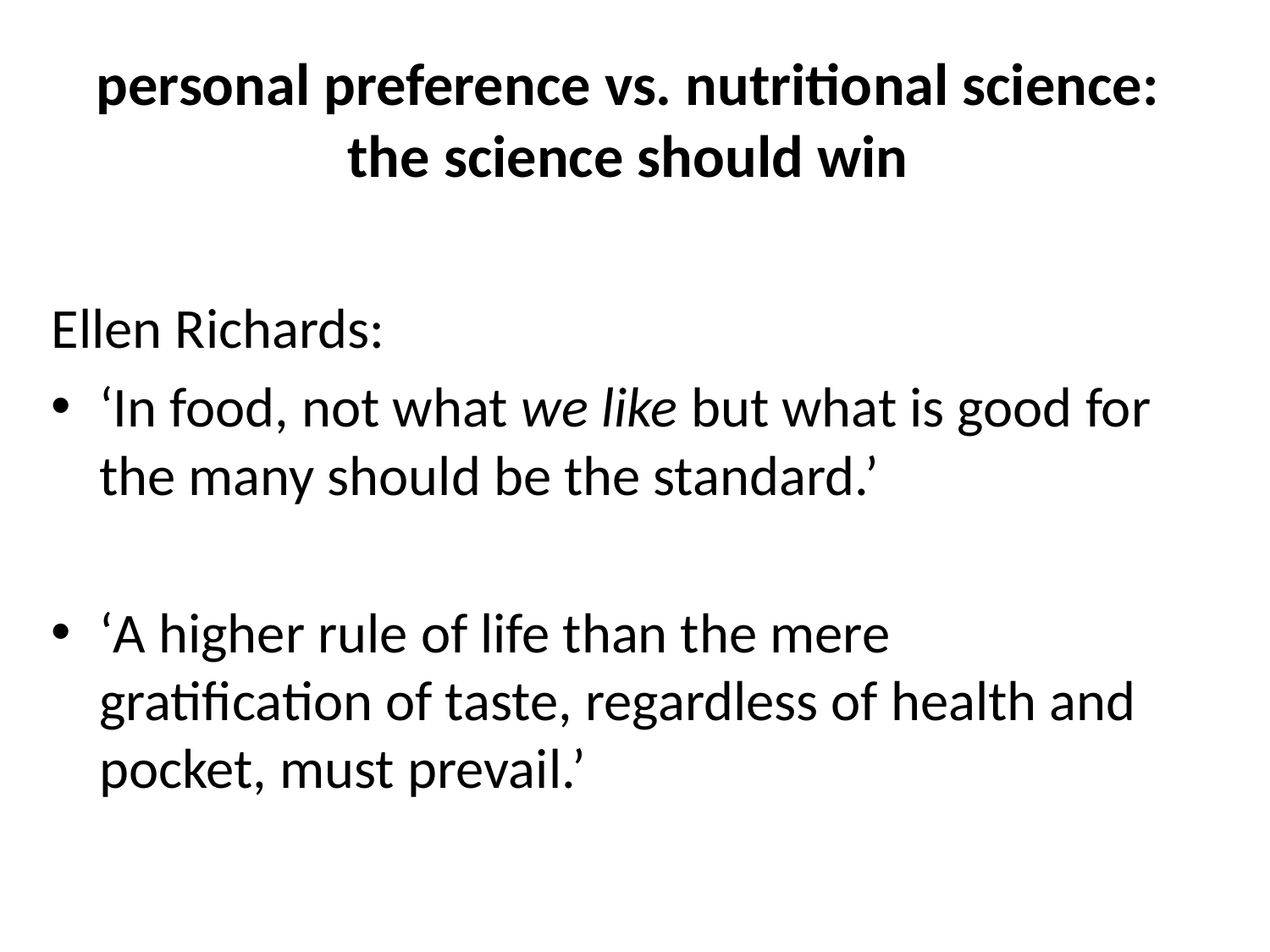

# personal preference vs. nutritional science: the science should win
Ellen Richards:
‘In food, not what we like but what is good for the many should be the standard.’

‘A higher rule of life than the mere gratification of taste, regardless of health and pocket, must prevail.’